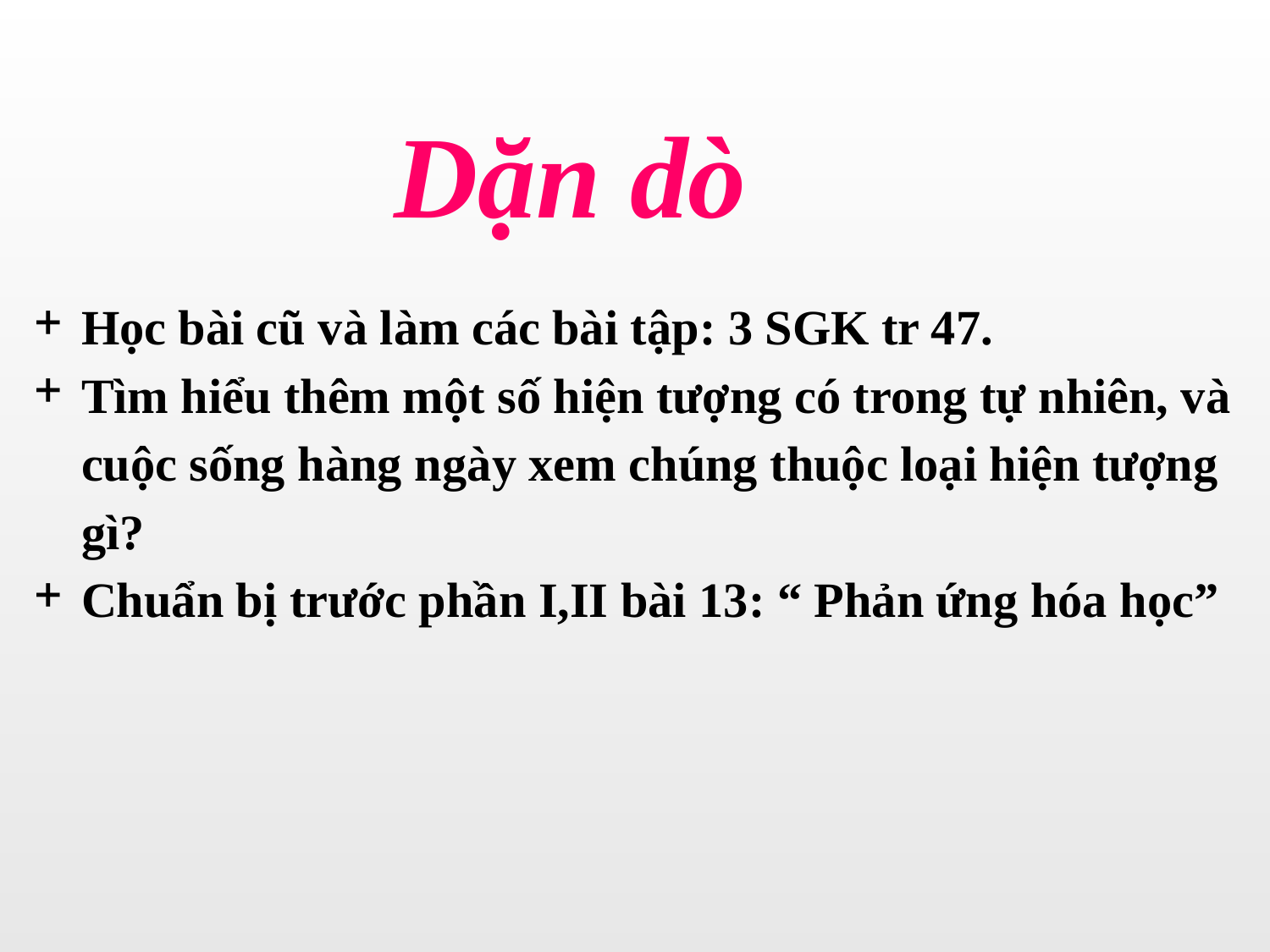

Dặn dò
Học bài cũ và làm các bài tập: 3 SGK tr 47.
Tìm hiểu thêm một số hiện tượng có trong tự nhiên, và cuộc sống hàng ngày xem chúng thuộc loại hiện tượng gì?
Chuẩn bị trước phần I,II bài 13: “ Phản ứng hóa học”